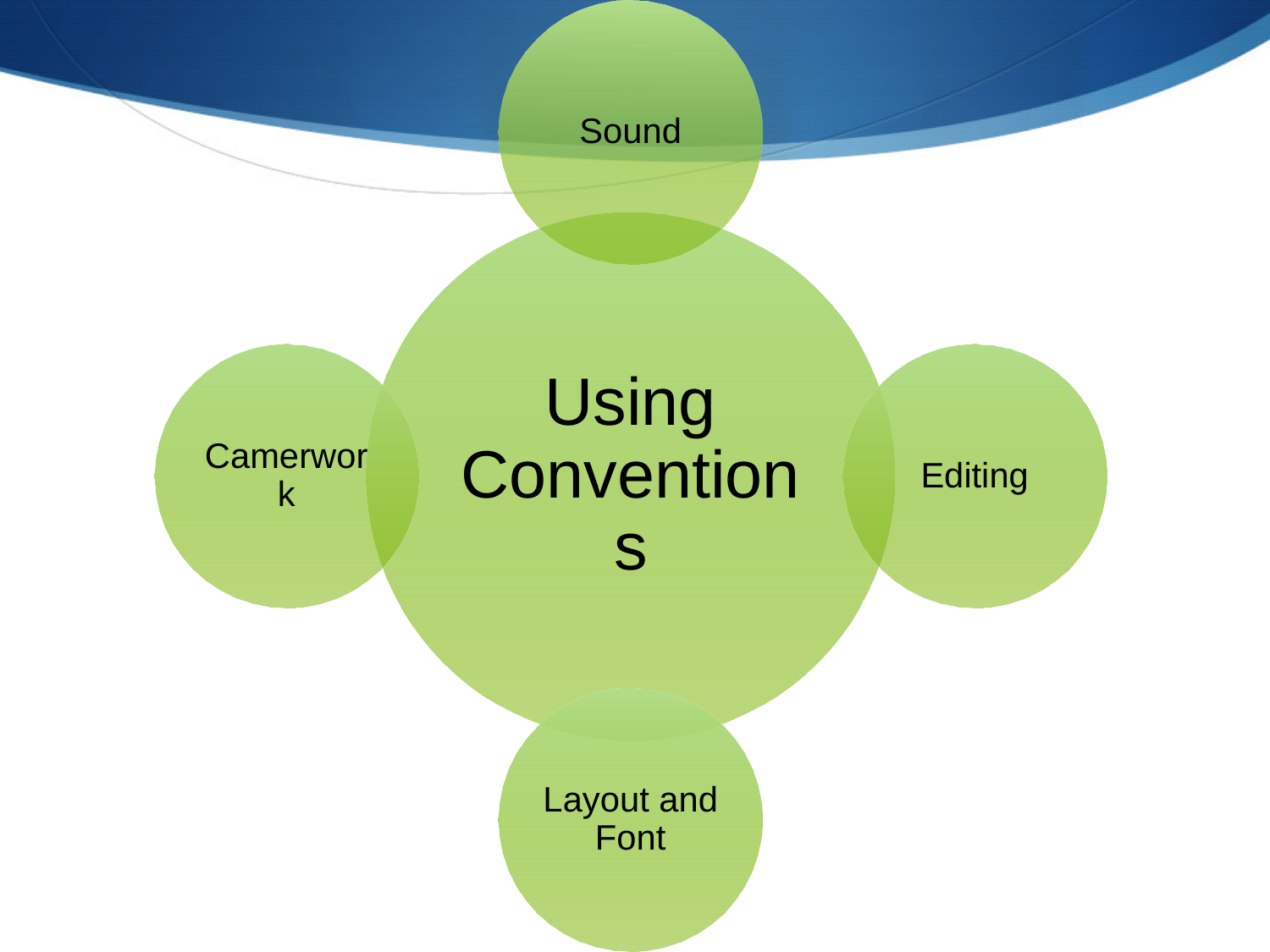

Using Conventions
Sound
Editing
Layout and Font
Camerwork